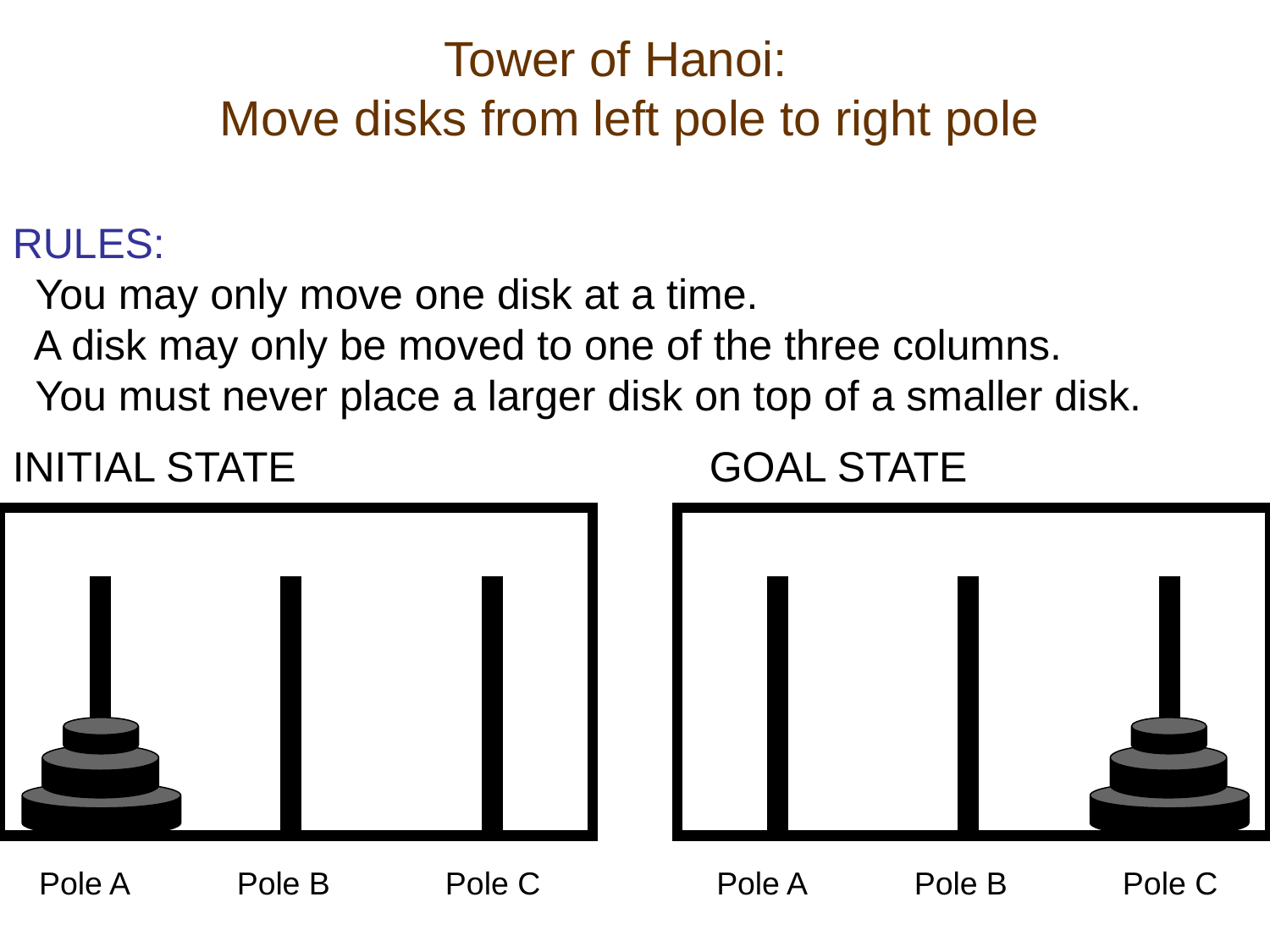

Tower of Hanoi:
Move disks from left pole to right pole
RULES:
  You may only move one disk at a time.
  A disk may only be moved to one of the three columns.
  You must never place a larger disk on top of a smaller disk.
INITIAL STATE                                   GOAL STATE

   Pole A	           Pole B             Pole C
   Pole A	           Pole B             Pole C